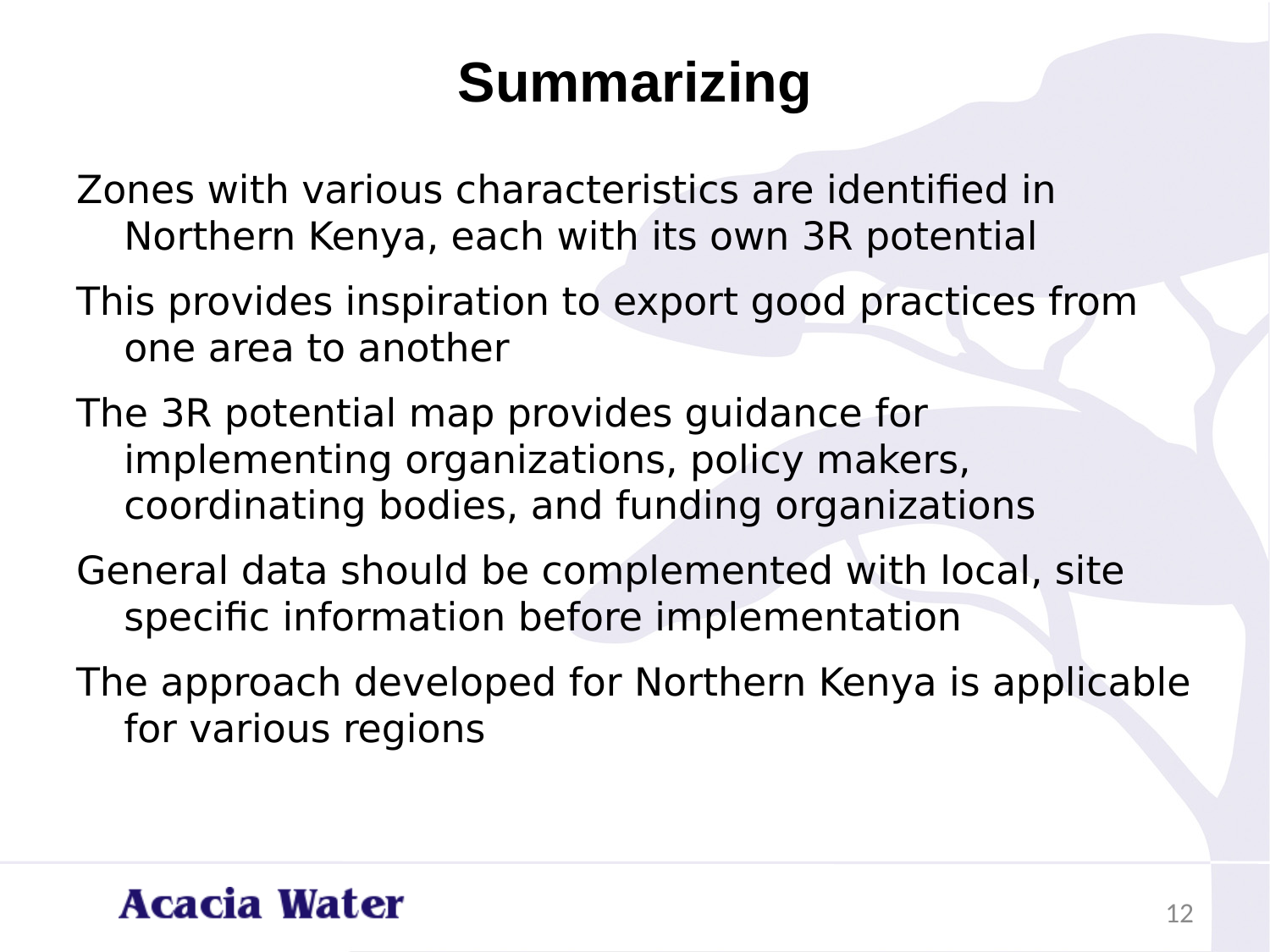

# Summarizing
Zones with various characteristics are identified in Northern Kenya, each with its own 3R potential
This provides inspiration to export good practices from one area to another
The 3R potential map provides guidance for implementing organizations, policy makers, coordinating bodies, and funding organizations
General data should be complemented with local, site specific information before implementation
The approach developed for Northern Kenya is applicable for various regions

12